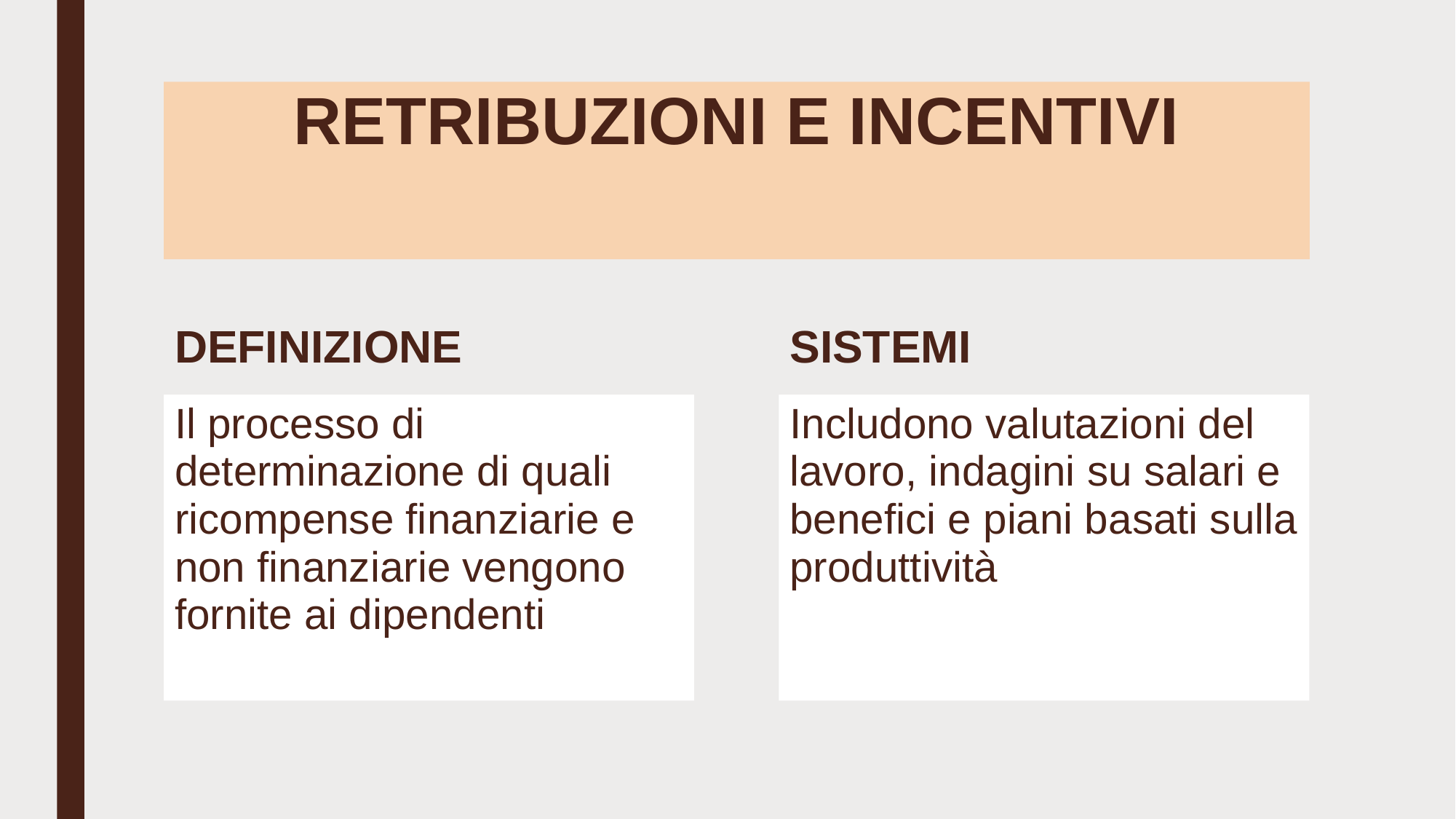

# RETRIBUZIONI E INCENTIVI
DEFINIZIONE
SISTEMI
Il processo di determinazione di quali ricompense finanziarie e non finanziarie vengono fornite ai dipendenti
Includono valutazioni del lavoro, indagini su salari e benefici e piani basati sulla produttività